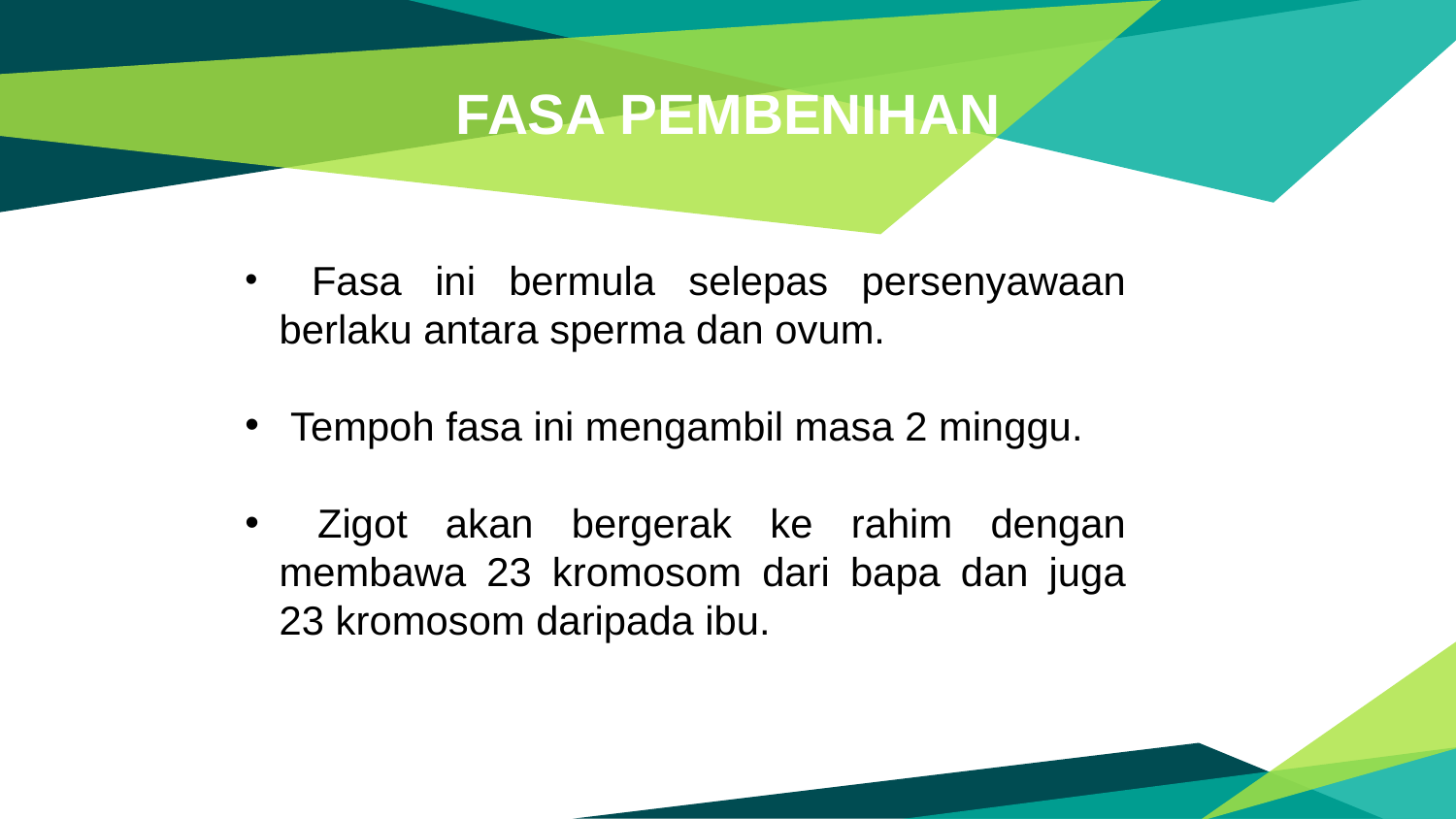

# FASA PEMBENIHAN
 Fasa ini bermula selepas persenyawaan berlaku antara sperma dan ovum.

 Tempoh fasa ini mengambil masa 2 minggu.

 Zigot akan bergerak ke rahim dengan membawa 23 kromosom dari bapa dan juga 23 kromosom daripada ibu.